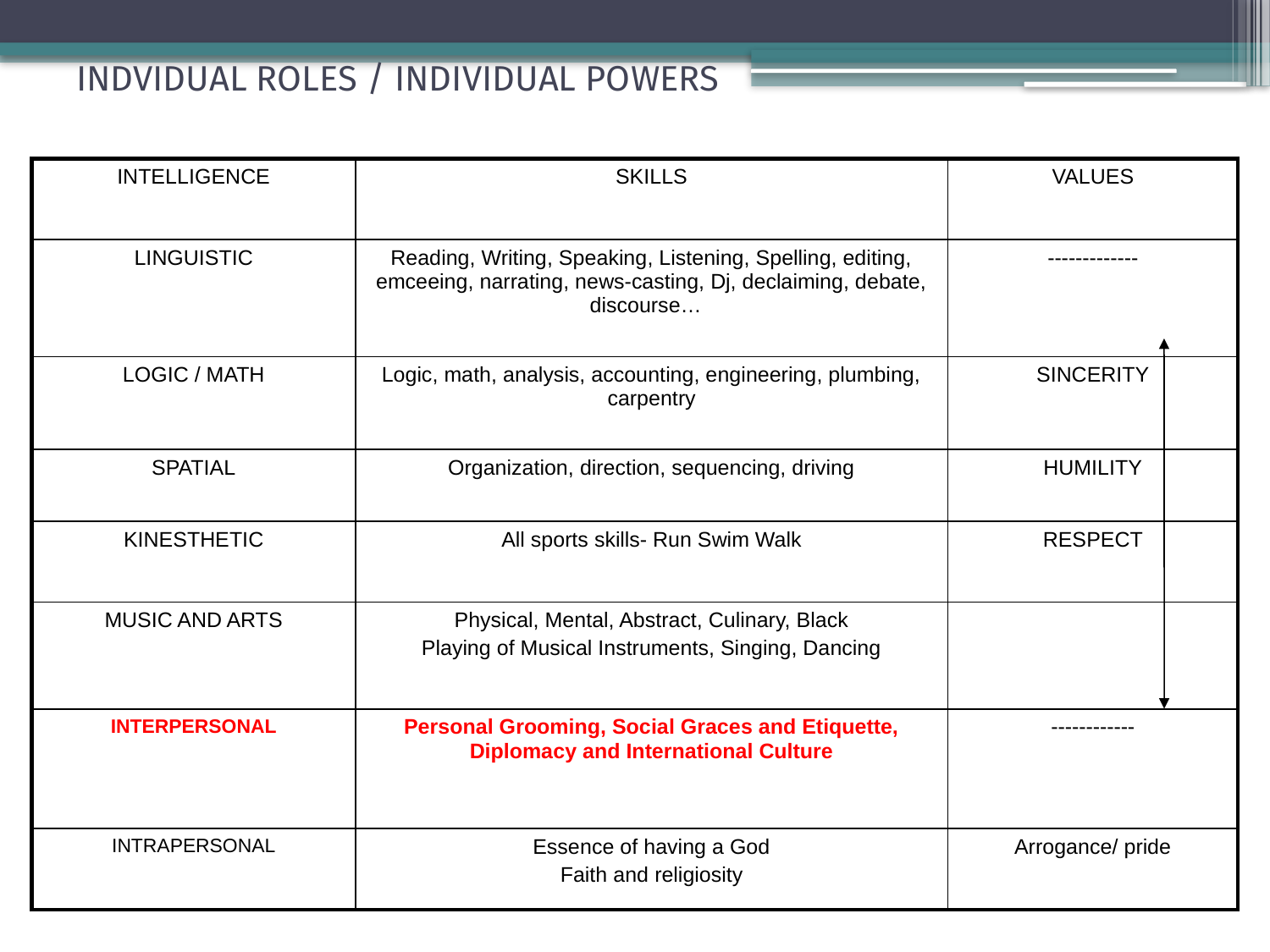

# INDVIDUAL ROLES / INDIVIDUAL POWERS
| INTELLIGENCE | SKILLS | VALUES |
| --- | --- | --- |
| LINGUISTIC | Reading, Writing, Speaking, Listening, Spelling, editing, emceeing, narrating, news-casting, Dj, declaiming, debate, discourse… | ------------- |
| LOGIC / MATH | Logic, math, analysis, accounting, engineering, plumbing, carpentry | SINCERITY |
| SPATIAL | Organization, direction, sequencing, driving | HUMILITY |
| KINESTHETIC | All sports skills- Run Swim Walk | RESPECT |
| MUSIC AND ARTS | Physical, Mental, Abstract, Culinary, Black Playing of Musical Instruments, Singing, Dancing |  |
| INTERPERSONAL | Personal Grooming, Social Graces and Etiquette, Diplomacy and International Culture | ------------ |
| INTRAPERSONAL | Essence of having a God Faith and religiosity | Arrogance/ pride |